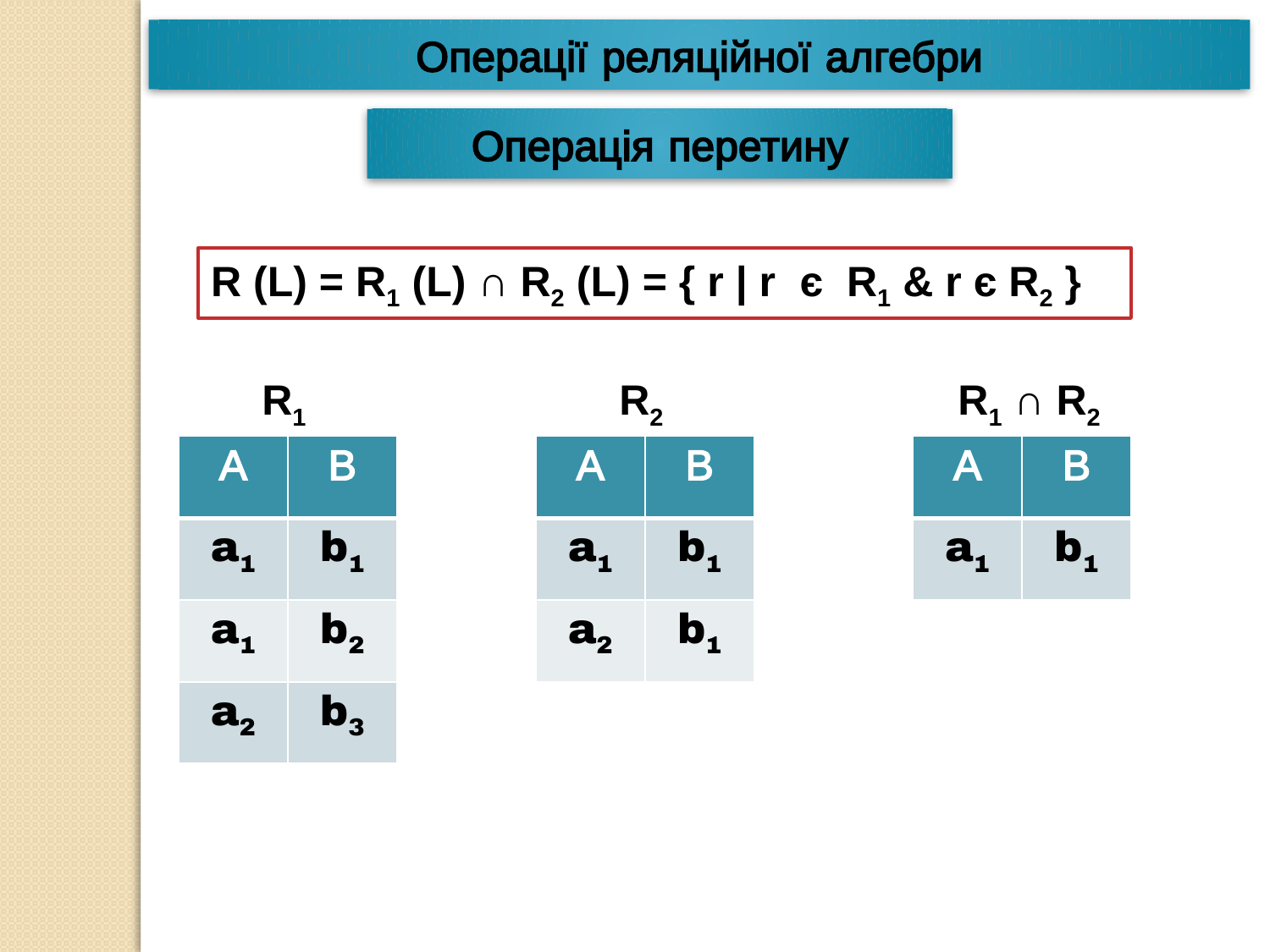

Операції реляційної алгебри
Операція перетину
R (L) = R1 (L) ∩ R2 (L) = { r | r  є  R1 & r є R2 }
R1
R2
R1 ∩ R2
| А | В |
| --- | --- |
| a1 | b1 |
| a1 | b2 |
| a2 | b3 |
| А | В |
| --- | --- |
| a1 | b1 |
| a2 | b1 |
| А | В |
| --- | --- |
| a1 | b1 |